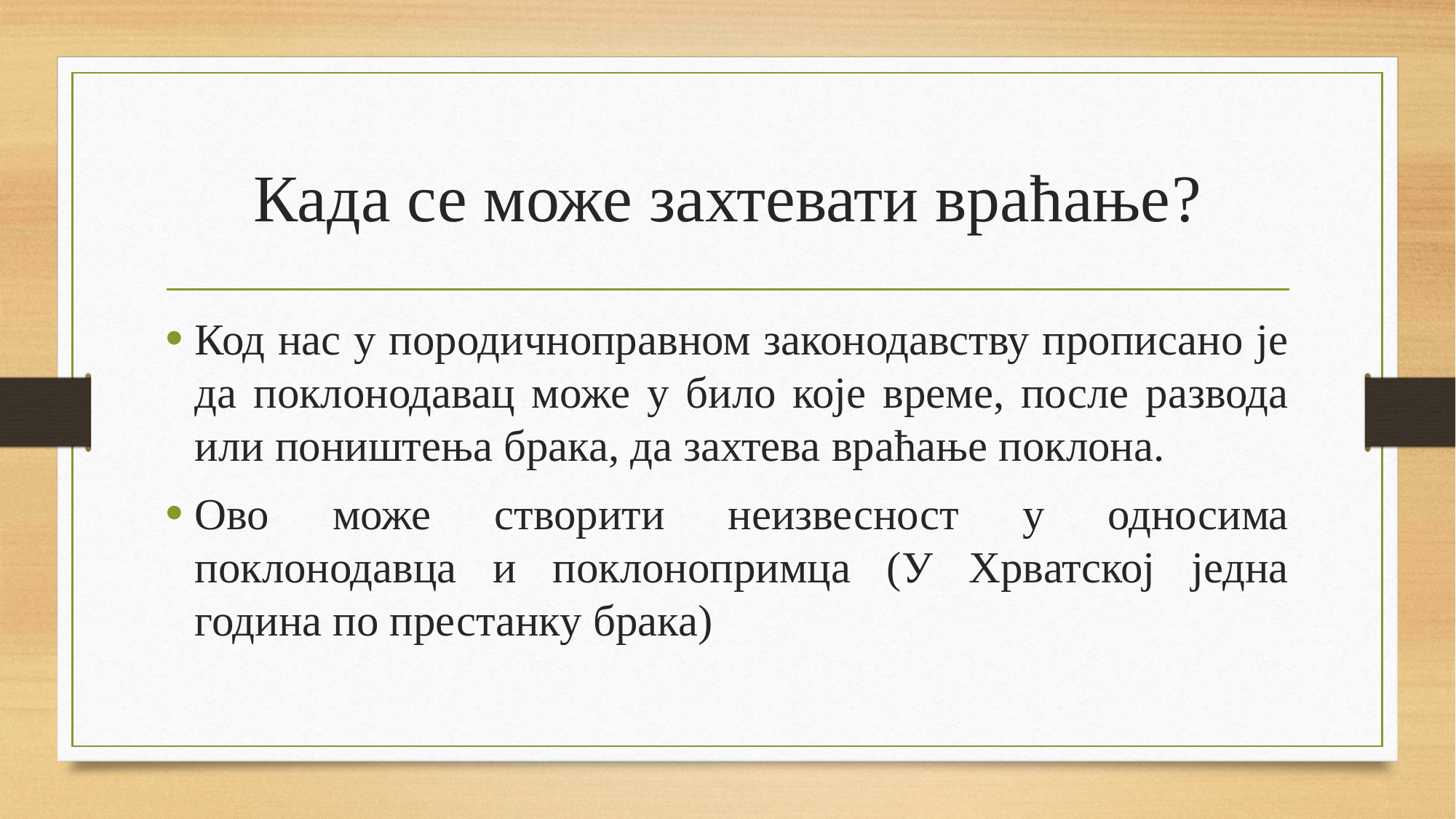

# Када се може захтевати враћање?
Код нас у породичноправном законодавству прописано је да поклонодавац може у било које време, после развода или поништења брака, да захтева враћање поклона.
Ово може створити неизвесност у односима поклонодавца и поклонопримца (У Хрватској једна година по престанку брака)